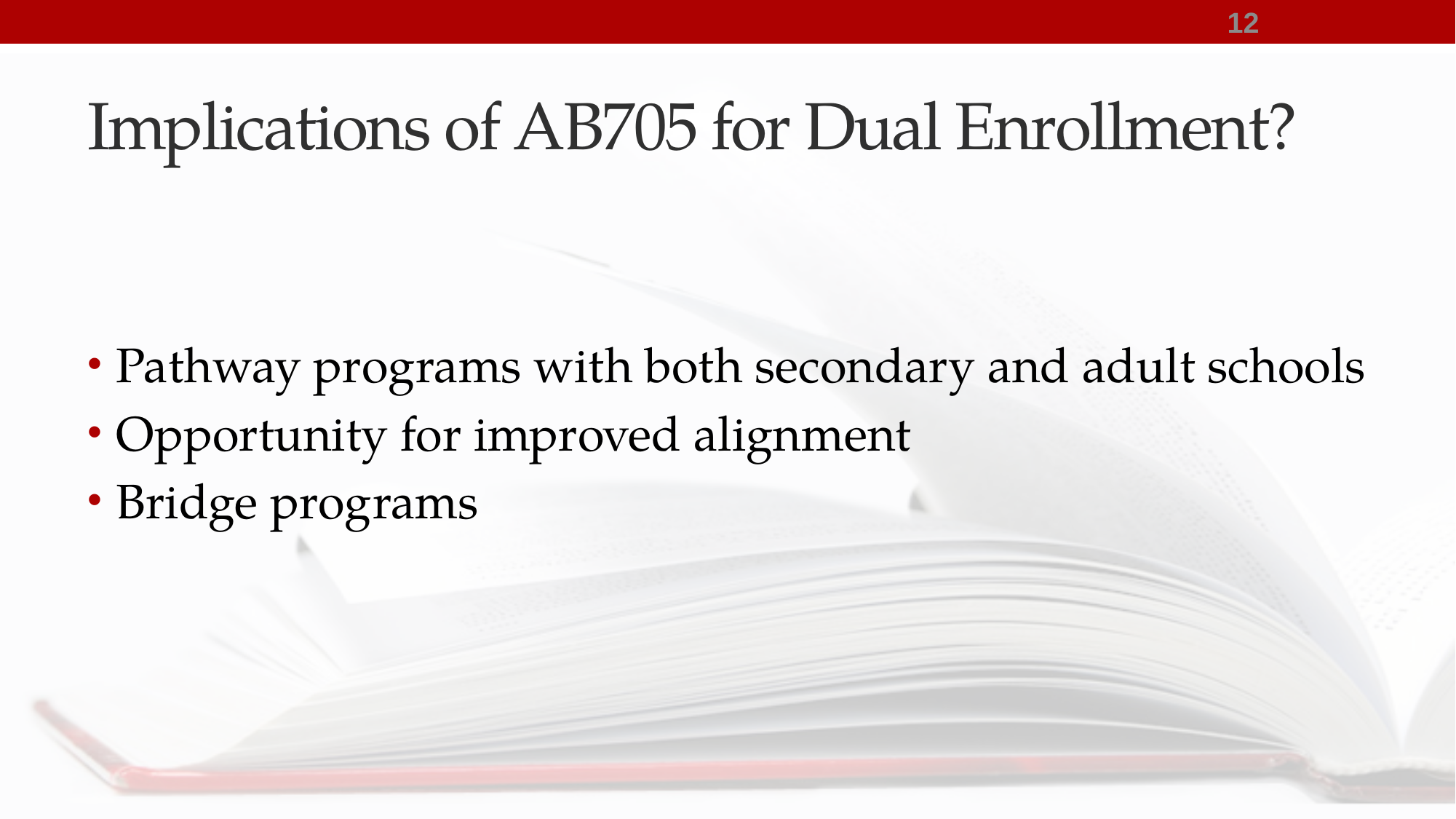

12
# Implications of AB705 for Dual Enrollment?

Pathway programs with both secondary and adult schools
Opportunity for improved alignment
Bridge programs